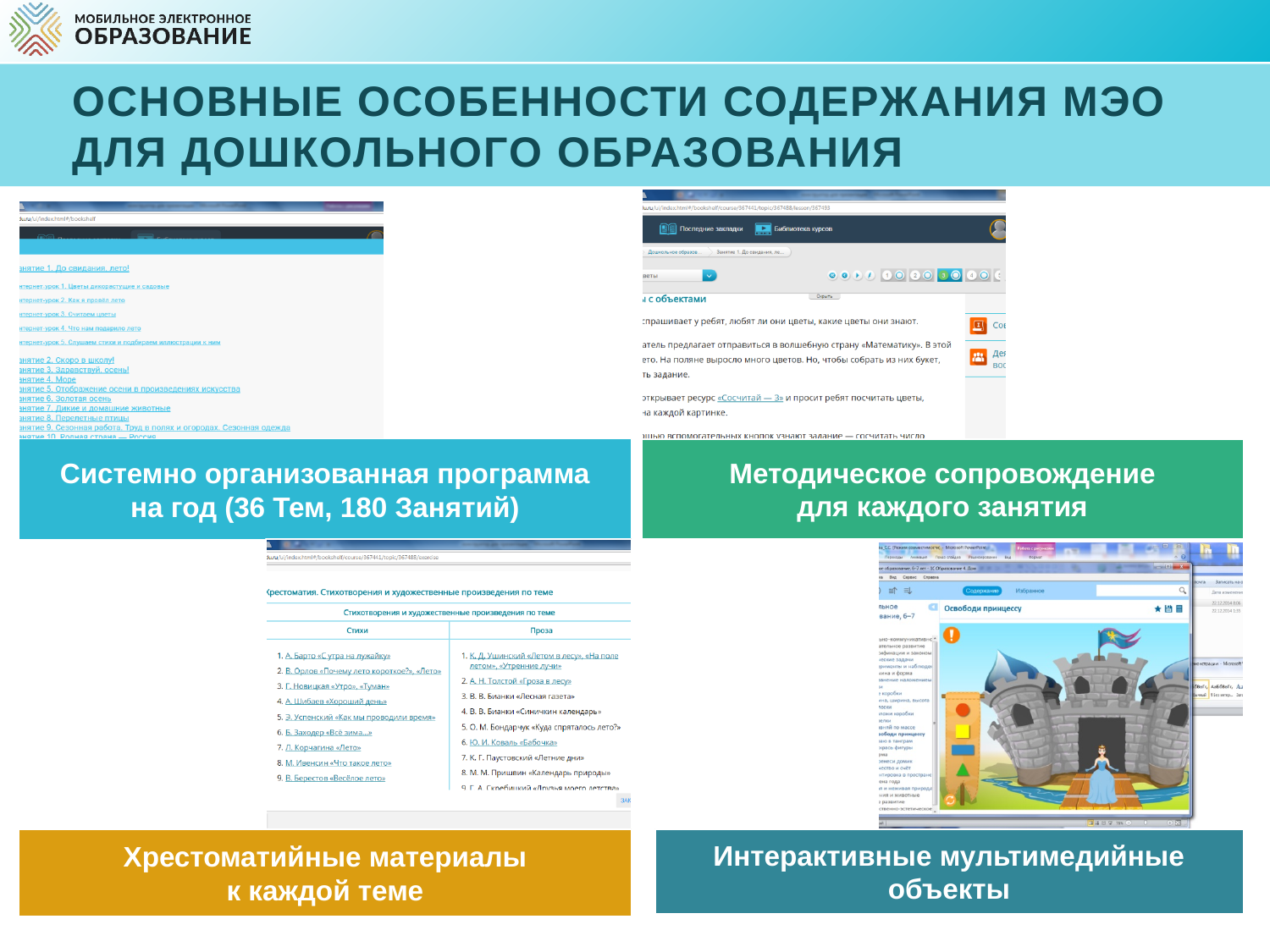

# ОСНОВНЫЕ ОСОБЕННОСТИ содержания МЭО для Дошкольного образования

Системно организованная программа на год (36 Тем, 180 Занятий)
Методическое сопровождение
для каждого занятия

Хрестоматийные материалы
к каждой теме
Интерактивные мультимедийные объекты